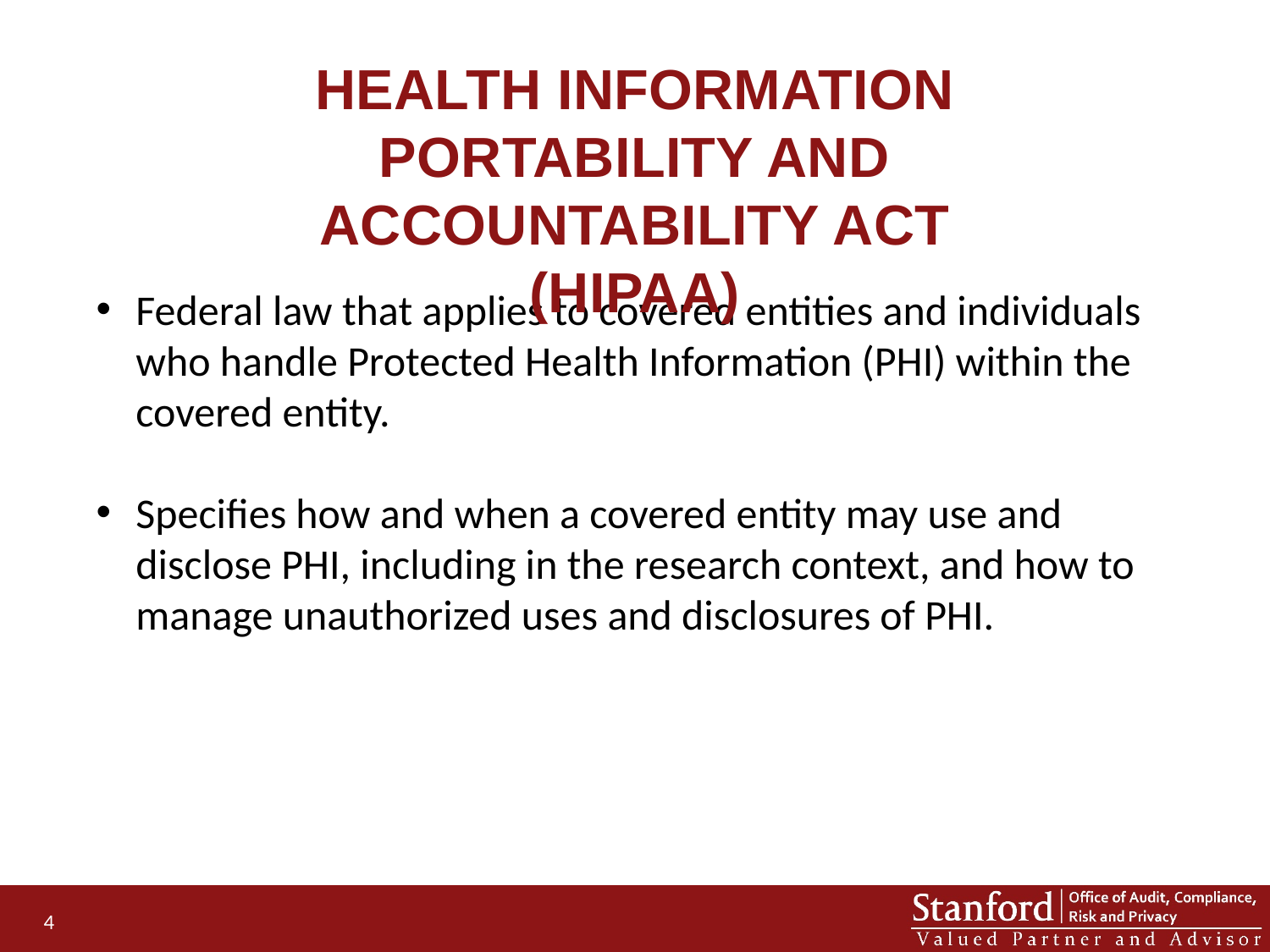

Health Information Portability and Accountability Act (HIPAA)

Federal law that applies to covered entities and individuals who handle Protected Health Information (PHI) within the covered entity.

Specifies how and when a covered entity may use and disclose PHI, including in the research context, and how to manage unauthorized uses and disclosures of PHI.